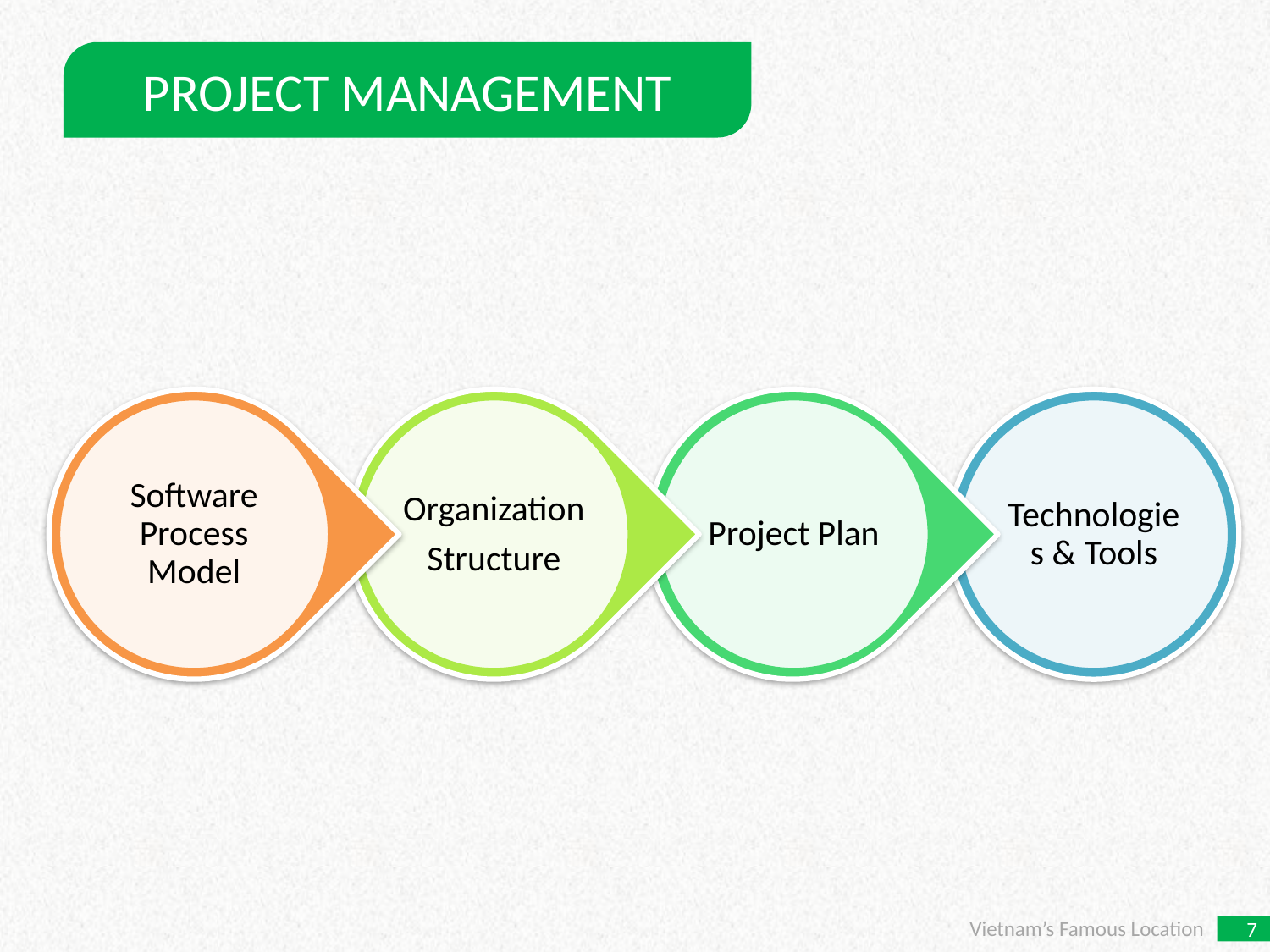

PROJECT MANAGEMENT
Technologies & Tools
Project Plan
Organization
Structure
Software Process Model
Vietnam’s Famous Location
7